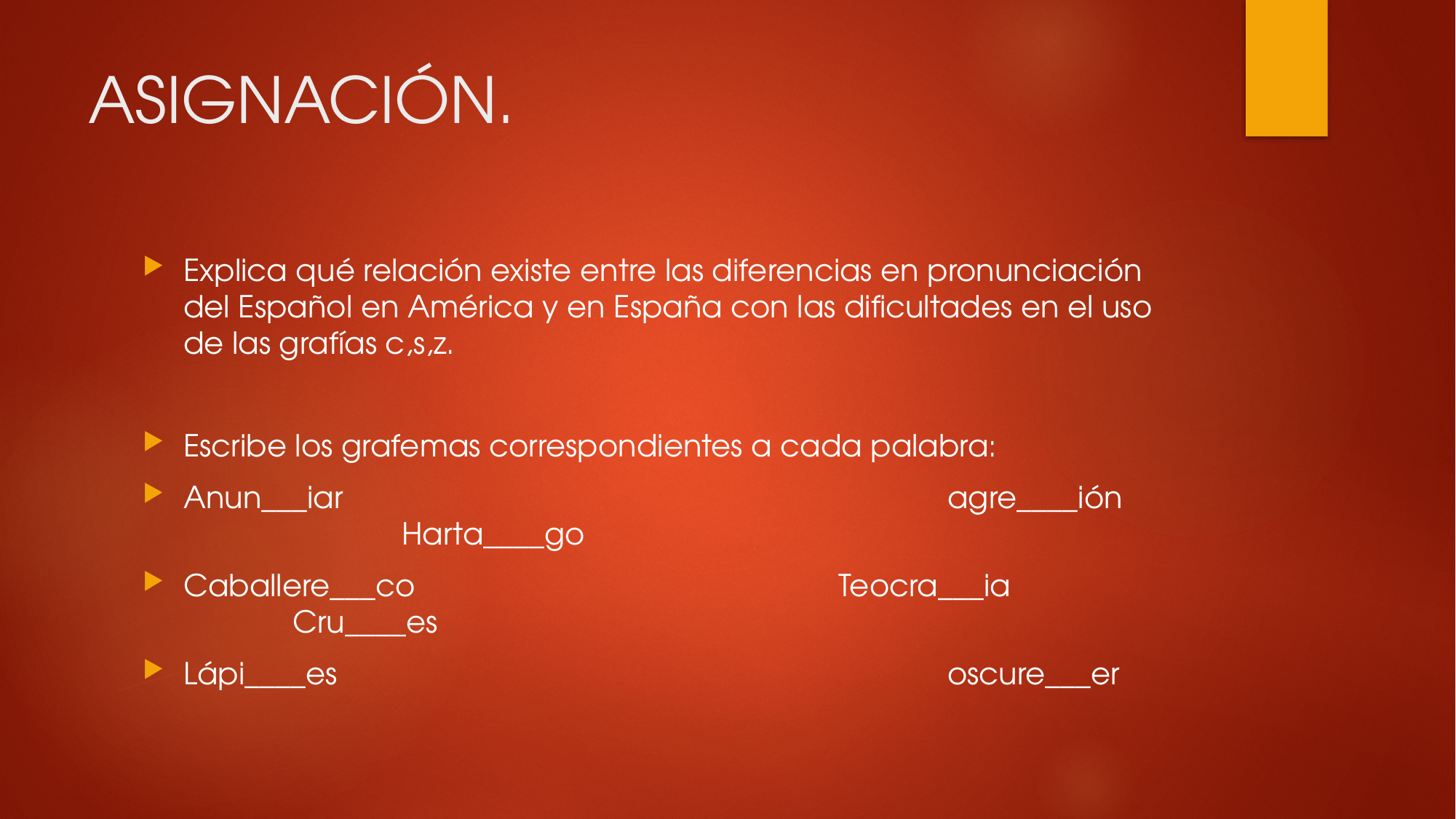

# ASIGNACIÓN.
Explica qué relación existe entre las diferencias en pronunciación del Español en América y en España con las dificultades en el uso de las grafías c,s,z.

Escribe los grafemas correspondientes a cada palabra:
Anun___iar						agre____ión			Harta____go
Caballere___co				Teocra___ia			Cru____es
Lápi____es						oscure___er